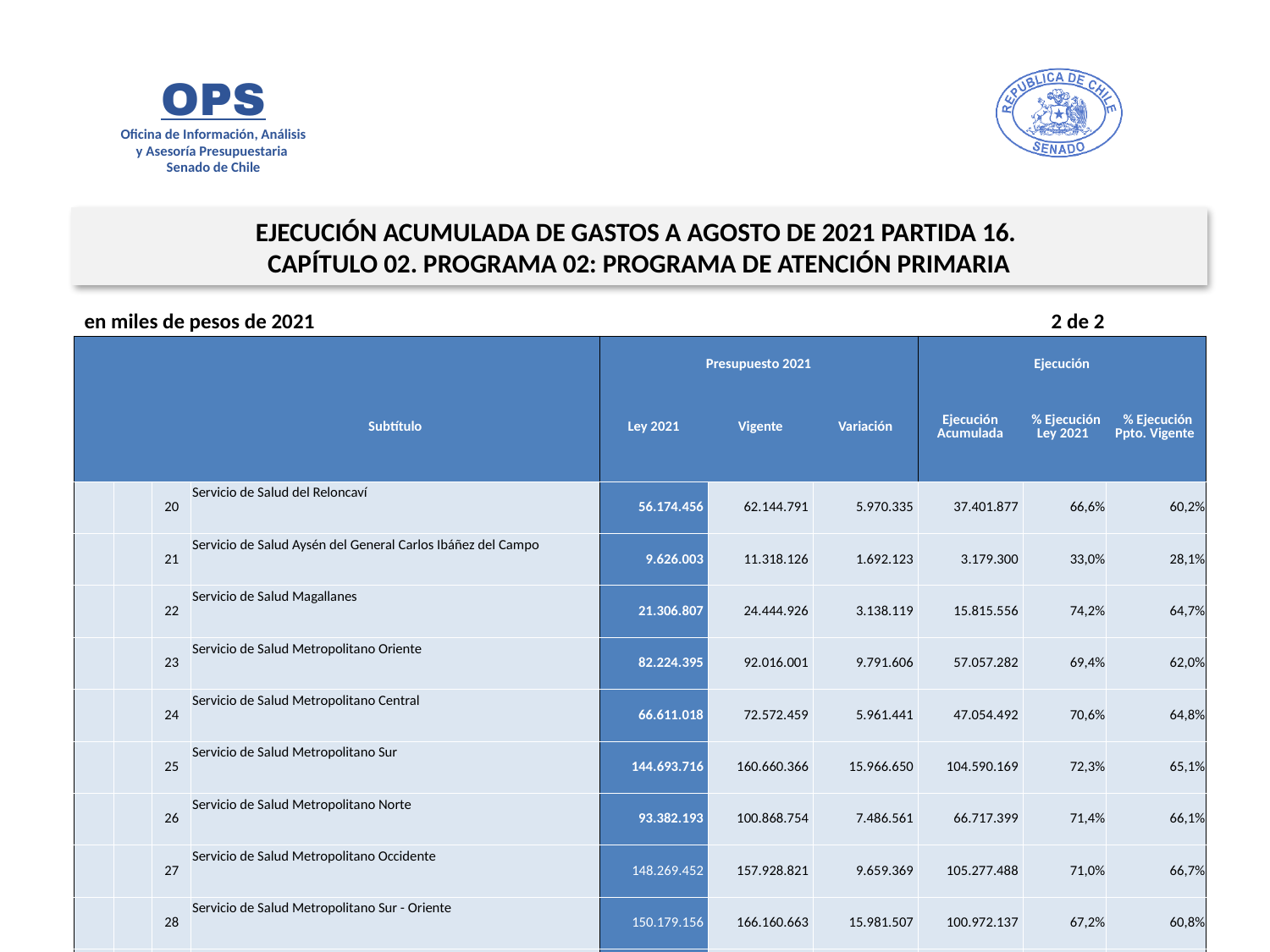

EJECUCIÓN ACUMULADA DE GASTOS A AGOSTO DE 2021 PARTIDA 16.
CAPÍTULO 02. PROGRAMA 02: PROGRAMA DE ATENCIÓN PRIMARIA
en miles de pesos de 2021                                                                                                                                                        2 de 2
|  |  |  |  | Presupuesto 2021 |  |  | Ejecución |  |  |
| --- | --- | --- | --- | --- | --- | --- | --- | --- | --- |
|  |  |  | Subtítulo | Ley 2021 | Vigente | Variación | Ejecución Acumulada | % Ejecución Ley 2021 | % Ejecución Ppto. Vigente |
|  |  | 20 | Servicio de Salud del Reloncaví | 56.174.456 | 62.144.791 | 5.970.335 | 37.401.877 | 66,6% | 60,2% |
|  |  | 21 | Servicio de Salud Aysén del General Carlos Ibáñez del Campo | 9.626.003 | 11.318.126 | 1.692.123 | 3.179.300 | 33,0% | 28,1% |
|  |  | 22 | Servicio de Salud Magallanes | 21.306.807 | 24.444.926 | 3.138.119 | 15.815.556 | 74,2% | 64,7% |
|  |  | 23 | Servicio de Salud Metropolitano Oriente | 82.224.395 | 92.016.001 | 9.791.606 | 57.057.282 | 69,4% | 62,0% |
|  |  | 24 | Servicio de Salud Metropolitano Central | 66.611.018 | 72.572.459 | 5.961.441 | 47.054.492 | 70,6% | 64,8% |
|  |  | 25 | Servicio de Salud Metropolitano Sur | 144.693.716 | 160.660.366 | 15.966.650 | 104.590.169 | 72,3% | 65,1% |
|  |  | 26 | Servicio de Salud Metropolitano Norte | 93.382.193 | 100.868.754 | 7.486.561 | 66.717.399 | 71,4% | 66,1% |
|  |  | 27 | Servicio de Salud Metropolitano Occidente | 148.269.452 | 157.928.821 | 9.659.369 | 105.277.488 | 71,0% | 66,7% |
|  |  | 28 | Servicio de Salud Metropolitano Sur - Oriente | 150.179.156 | 166.160.663 | 15.981.507 | 100.972.137 | 67,2% | 60,8% |
|  |  | 30 | Programa Contingencias Operacionales | 156.211.588 | 225.232 | -155.986.356 | 0 | 0,0% | 0,0% |
|  |  | 42 | Servicio de Salud Chiloé | 37.240.944 | 41.503.059 | 4.262.115 | 27.552.856 | 74,0% | 66,4% |
13